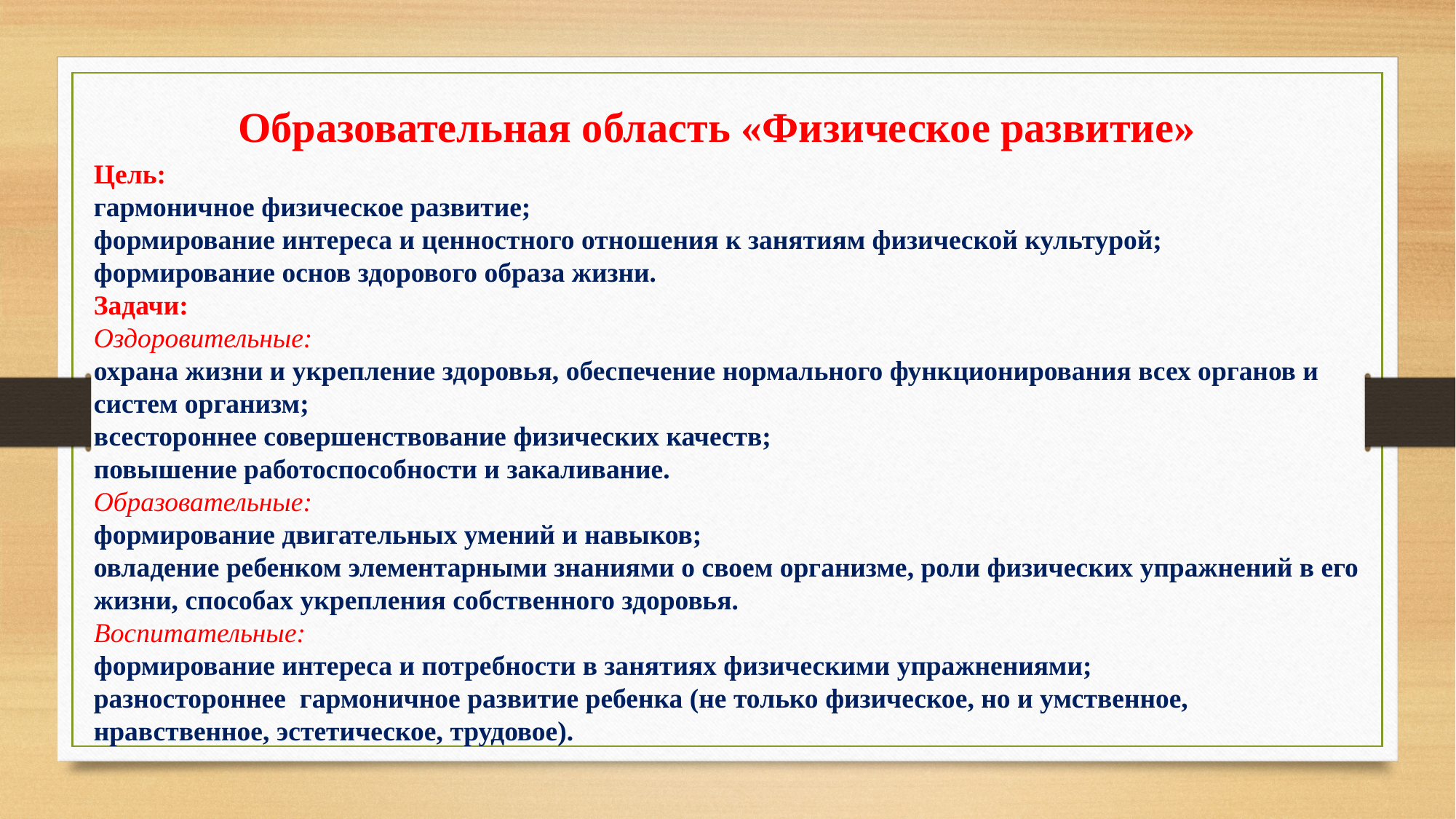

Образовательная область «Физическое развитие»
Цель:
гармоничное физическое развитие;
формирование интереса и ценностного отношения к занятиям физической культурой;
формирование основ здорового образа жизни.
Задачи:
Оздоровительные:
охрана жизни и укрепление здоровья, обеспечение нормального функционирования всех органов и систем организм;
всестороннее совершенствование физических качеств;
повышение работоспособности и закаливание.
Образовательные:
формирование двигательных умений и навыков;
овладение ребенком элементарными знаниями о своем организме, роли физических упражнений в его жизни, способах укрепления собственного здоровья.
Воспитательные:
формирование интереса и потребности в занятиях физическими упражнениями;
разностороннее  гармоничное развитие ребенка (не только физическое, но и умственное, нравственное, эстетическое, трудовое).